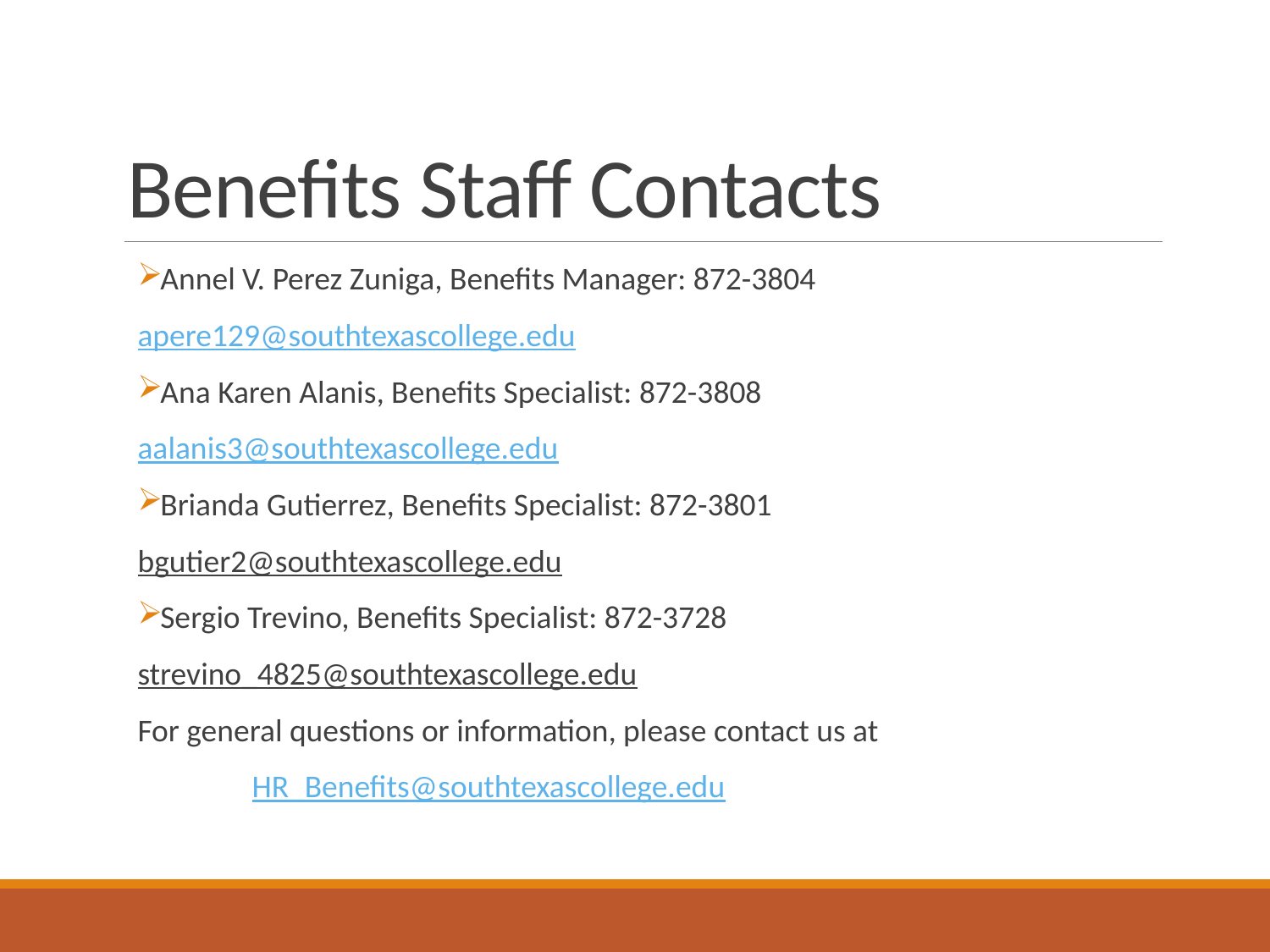

# Benefits Staff Contacts
Annel V. Perez Zuniga, Benefits Manager: 872-3804
apere129@southtexascollege.edu
Ana Karen Alanis, Benefits Specialist: 872-3808
aalanis3@southtexascollege.edu
Brianda Gutierrez, Benefits Specialist: 872-3801
bgutier2@southtexascollege.edu
Sergio Trevino, Benefits Specialist: 872-3728
strevino_4825@southtexascollege.edu
For general questions or information, please contact us at
	HR_Benefits@southtexascollege.edu